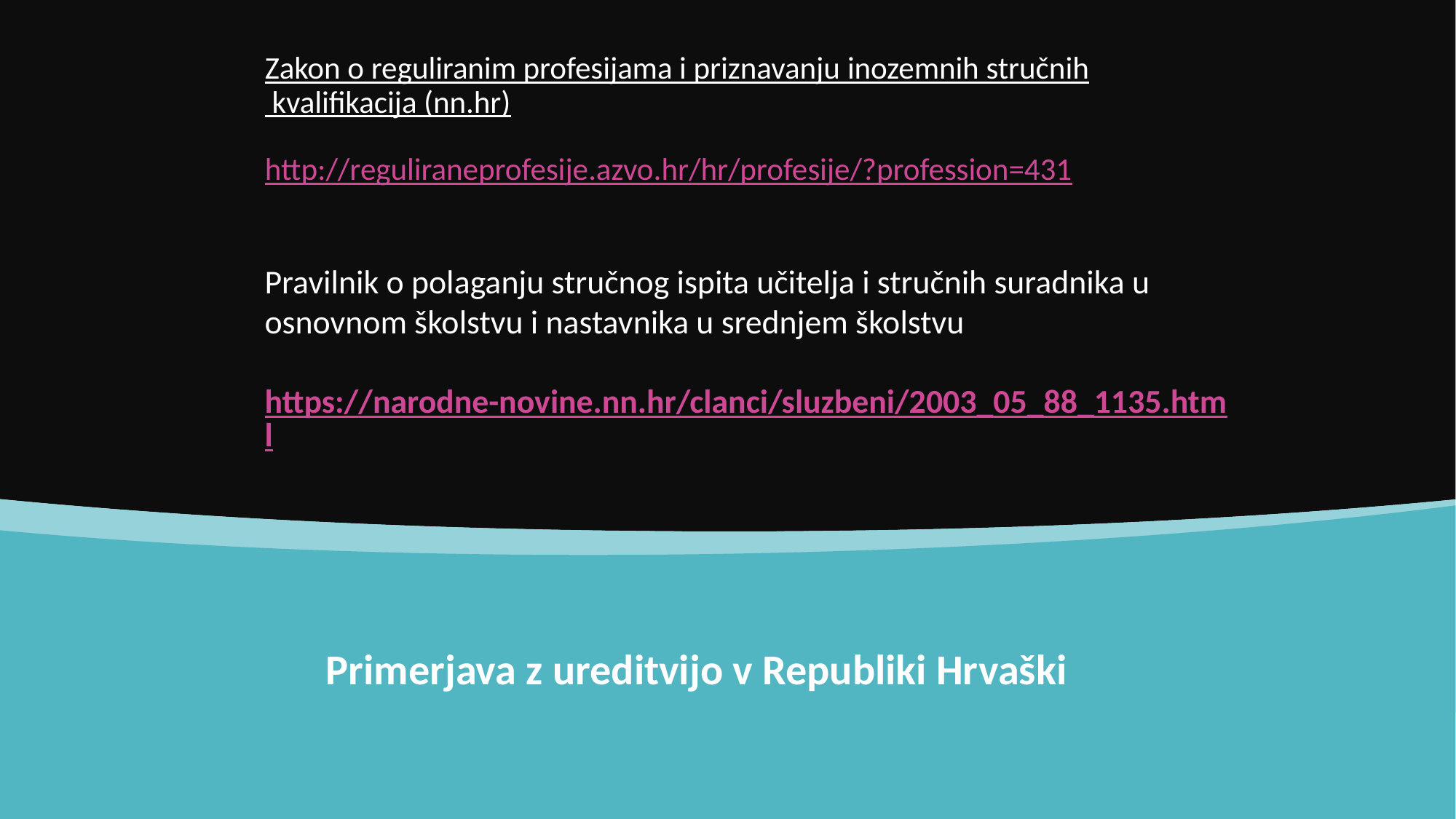

Zakon o reguliranim profesijama i priznavanju inozemnih stručnih kvalifikacija (nn.hr)

http://reguliraneprofesije.azvo.hr/hr/profesije/?profession=431

Pravilnik o polaganju stručnog ispita učitelja i stručnih suradnika u osnovnom školstvu i nastavnika u srednjem školstvu

https://narodne-novine.nn.hr/clanci/sluzbeni/2003_05_88_1135.html

# Primerjava z ureditvijo v Republiki Hrvaški